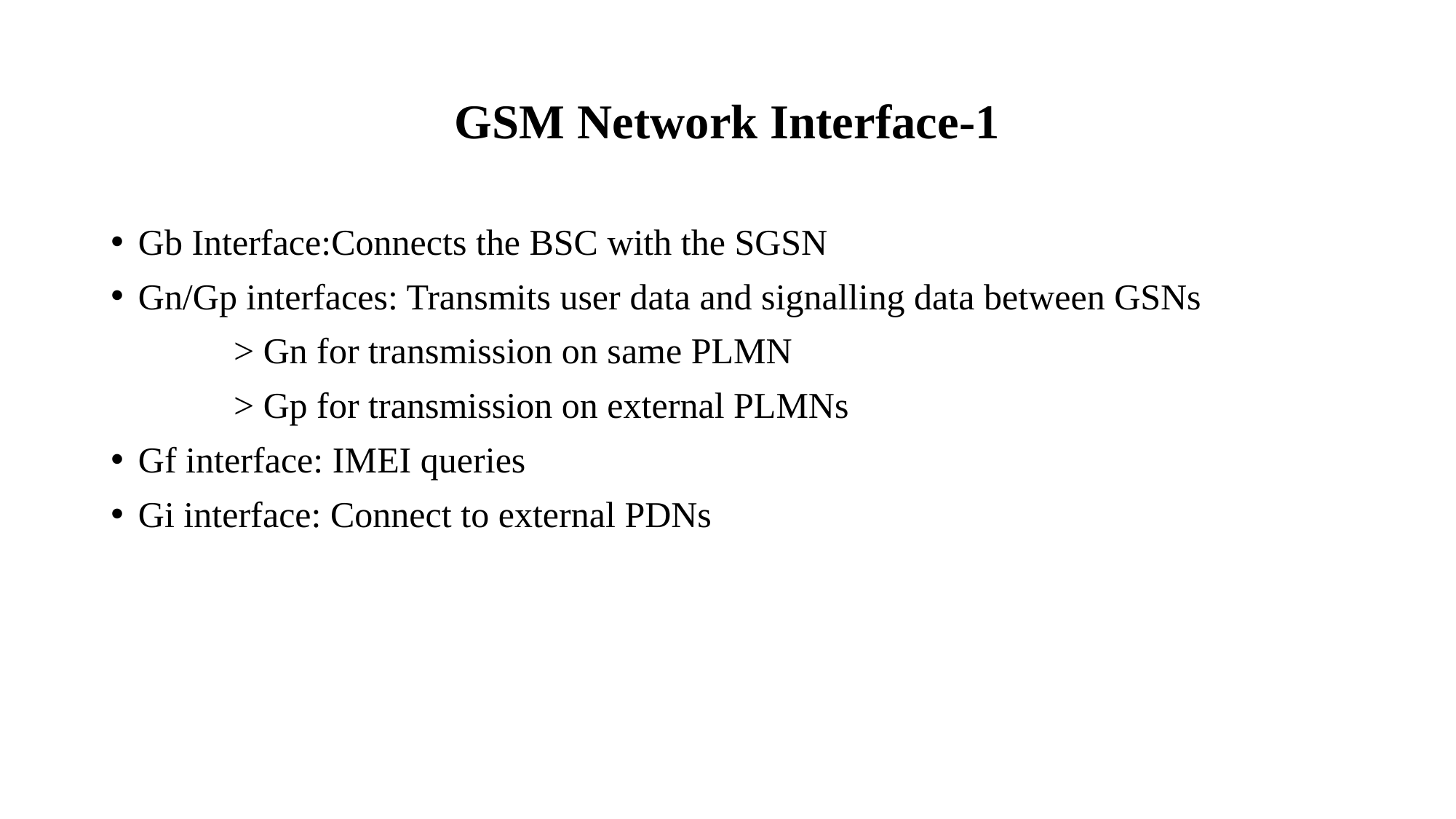

# GSM Network Interface-1
Gb Interface:Connects the BSC with the SGSN
Gn/Gp interfaces: Transmits user data and signalling data between GSNs
             > Gn for transmission on same PLMN
             > Gp for transmission on external PLMNs
Gf interface: IMEI queries
Gi interface: Connect to external PDNs